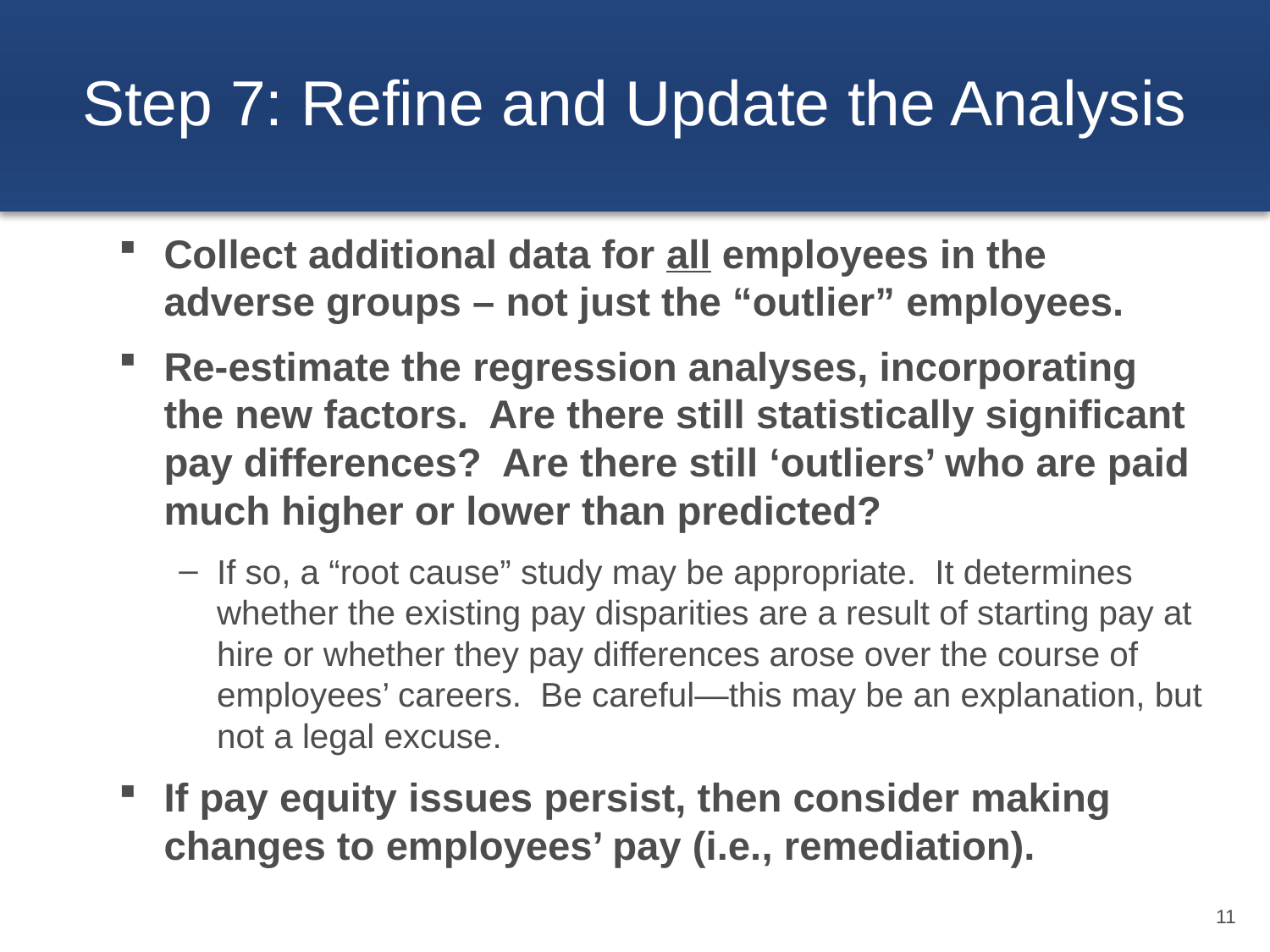

# Step 7: Refine and Update the Analysis
Collect additional data for all employees in the adverse groups – not just the “outlier” employees.
Re-estimate the regression analyses, incorporating the new factors.  Are there still statistically significant pay differences?  Are there still ‘outliers’ who are paid much higher or lower than predicted?
If so, a “root cause” study may be appropriate.  It determines whether the existing pay disparities are a result of starting pay at hire or whether they pay differences arose over the course of employees’ careers.  Be careful—this may be an explanation, but not a legal excuse.
If pay equity issues persist, then consider making changes to employees’ pay (i.e., remediation).

11